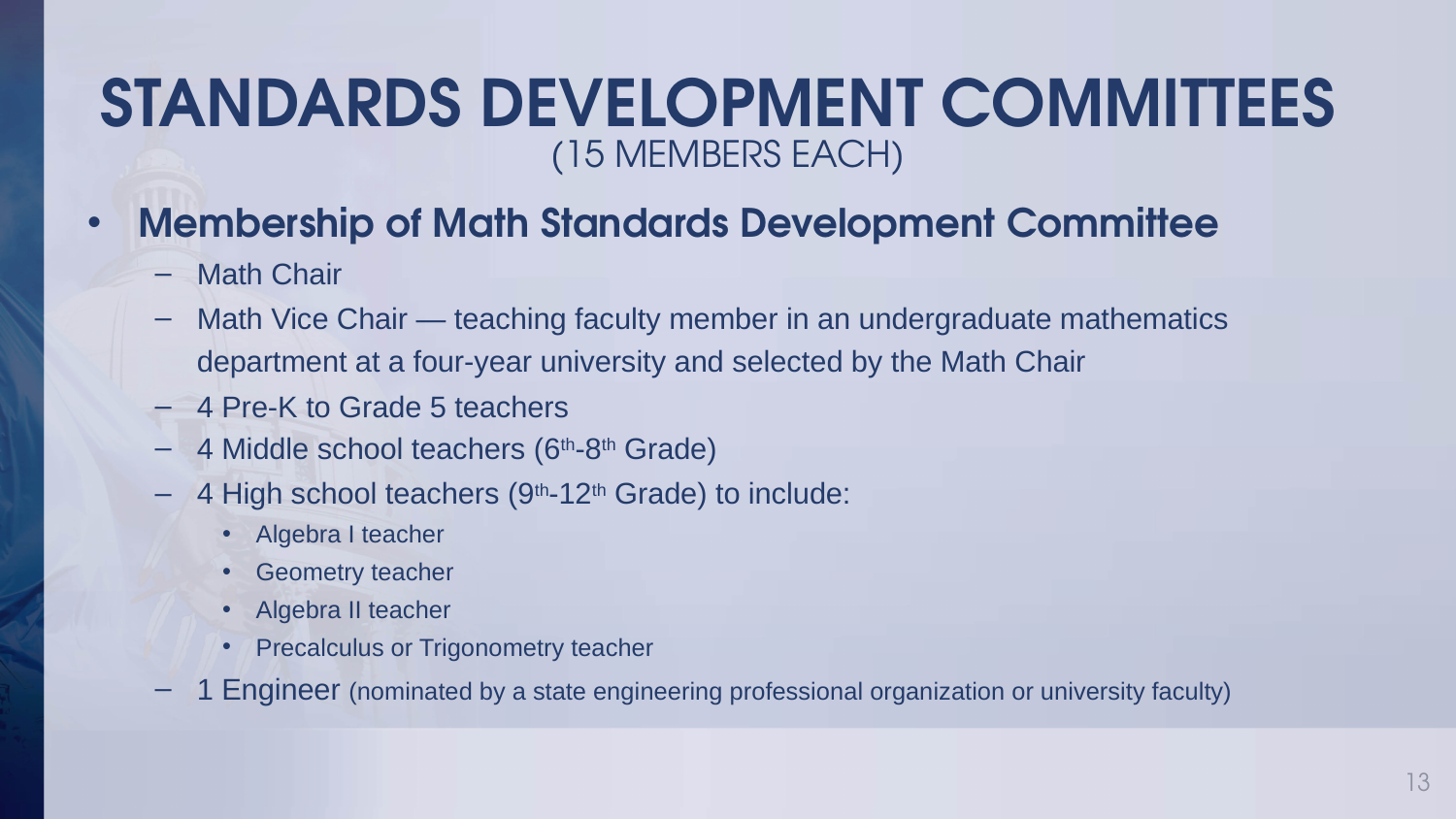

# STANDARDS DEVELOPMENT COMMITTEEs
(15 members each)
Membership of Math Standards Development Committee
Math Chair
Math Vice Chair — teaching faculty member in an undergraduate mathematics department at a four-year university and selected by the Math Chair
4 Pre-K to Grade 5 teachers
4 Middle school teachers (6th-8th Grade)
4 High school teachers (9th-12th Grade) to include:
Algebra I teacher
Geometry teacher
Algebra II teacher
Precalculus or Trigonometry teacher
1 Engineer (nominated by a state engineering professional organization or university faculty)

13